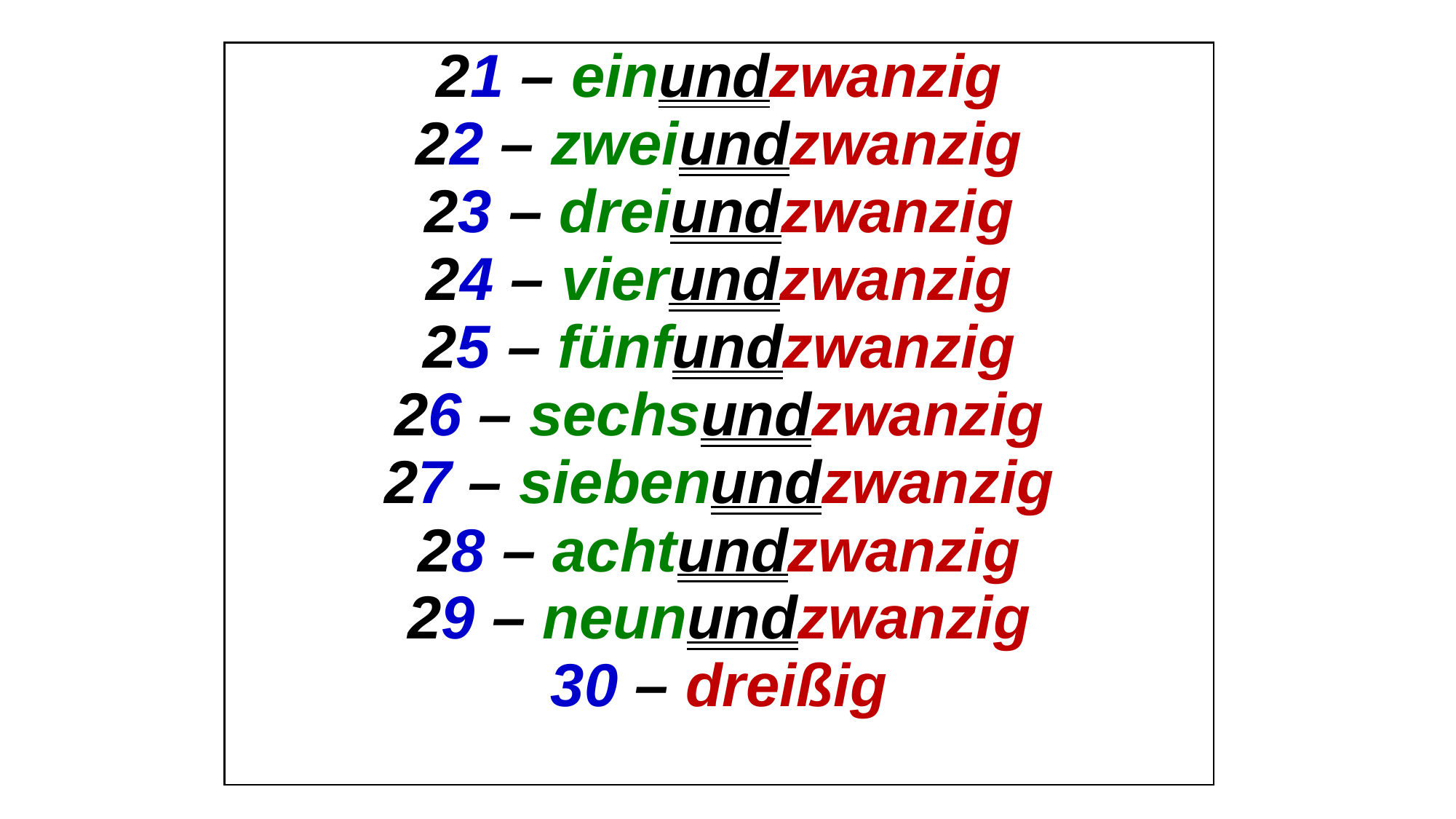

| 21 – einundzwanzig 22 – zweiundzwanzig 23 – dreiundzwanzig 24 – vierundzwanzig 25 – fünfundzwanzig 26 – sechsundzwanzig 27 – siebenundzwanzig 28 – achtundzwanzig 29 – neunundzwanzig 30 – dreißig |
| --- |